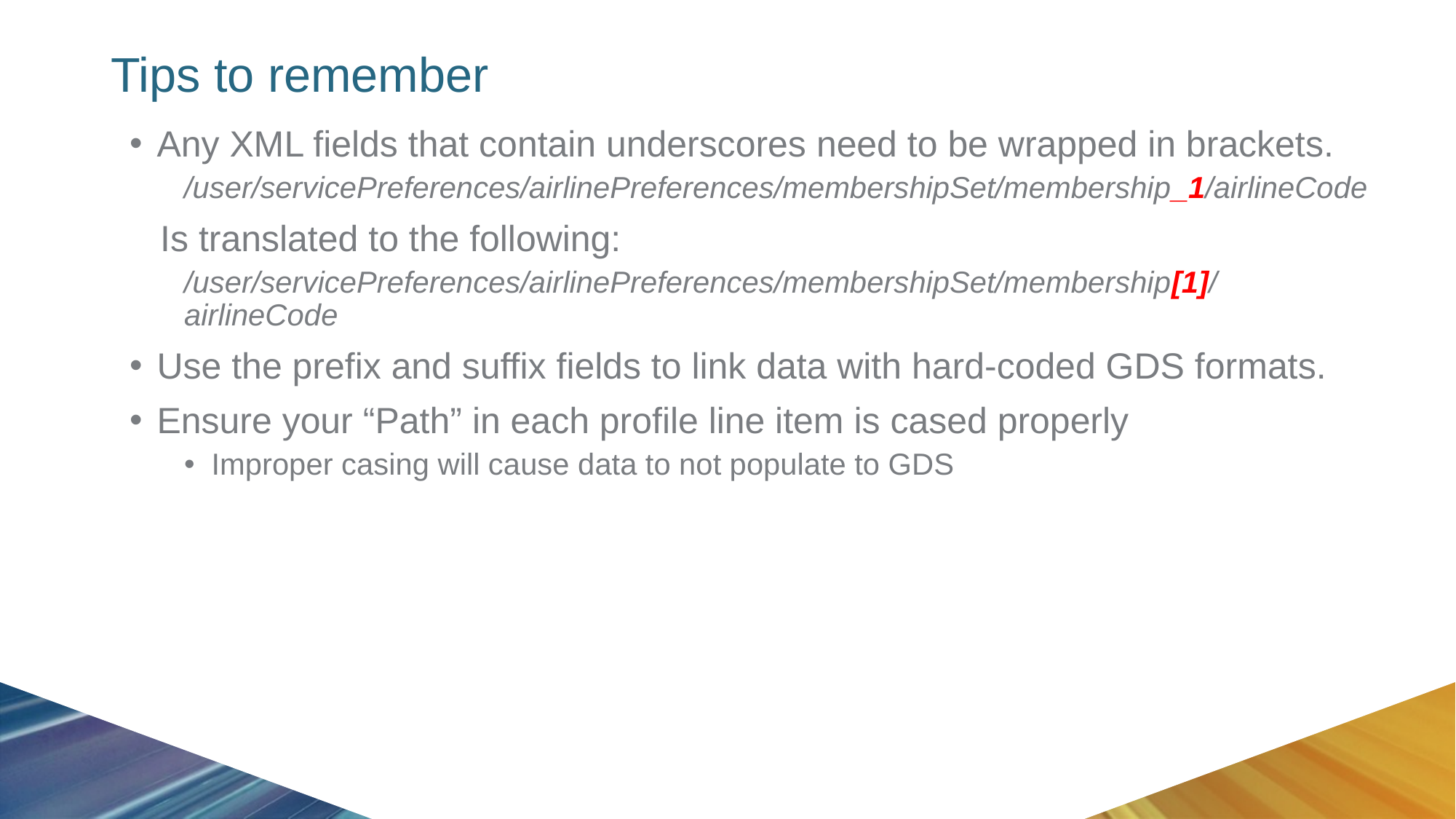

# Tips to remember
Any XML fields that contain underscores need to be wrapped in brackets.
/user/servicePreferences/airlinePreferences/membershipSet/membership_1/airlineCode
   Is translated to the following:
/user/servicePreferences/airlinePreferences/membershipSet/membership[1]/airlineCode
Use the prefix and suffix fields to link data with hard-coded GDS formats.
Ensure your “Path” in each profile line item is cased properly
Improper casing will cause data to not populate to GDS